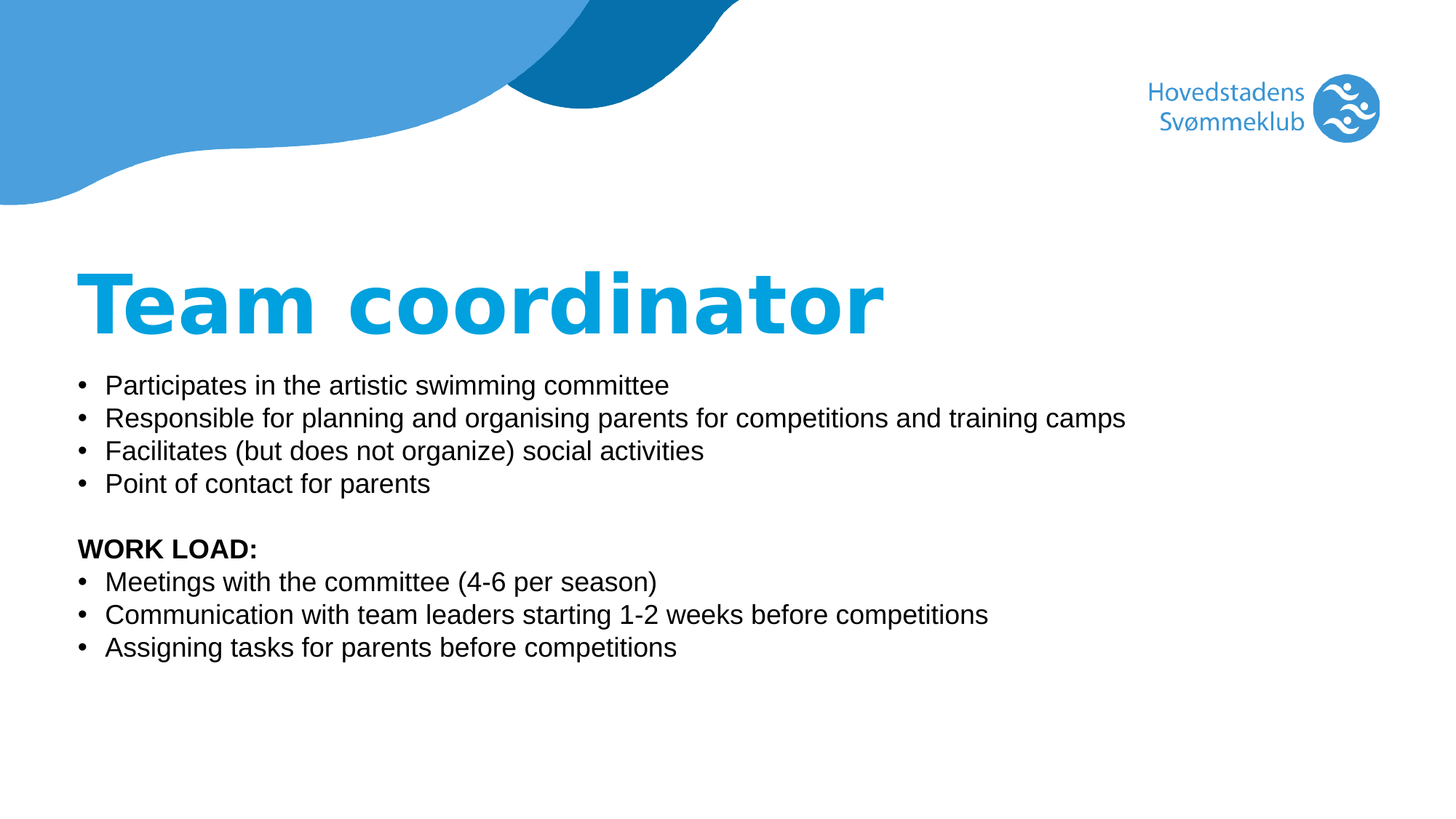

Team coordinator
Participates in the artistic swimming committee
Responsible for planning and organising parents for competitions and training camps
Facilitates (but does not organize) social activities
Point of contact for parents

WORK LOAD:
Meetings with the committee (4-6 per season)
Communication with team leaders starting 1-2 weeks before competitions
Assigning tasks for parents before competitions